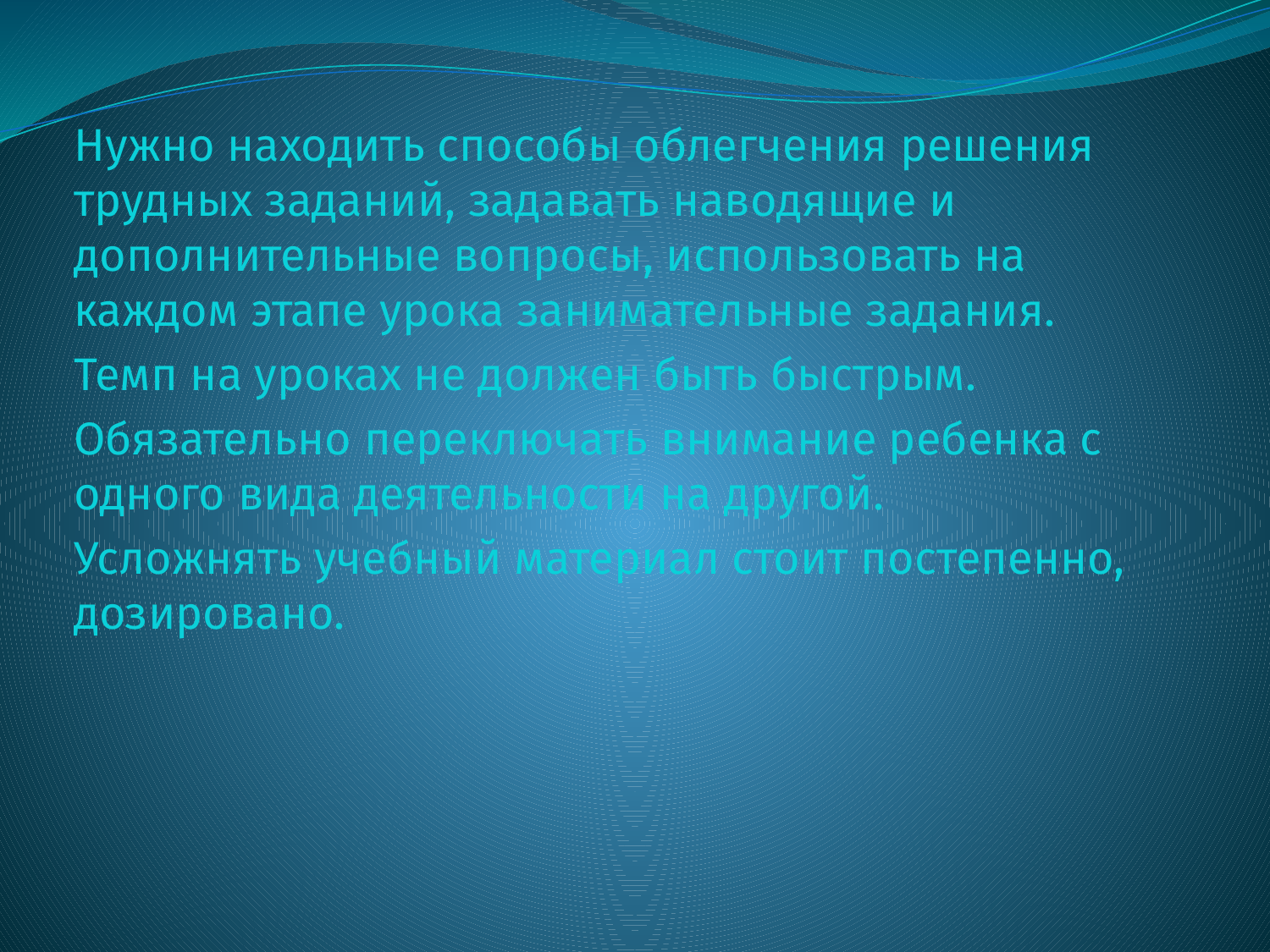

Нужно находить способы облегчения решения трудных заданий, задавать наводящие и дополнительные вопросы, использовать на каждом этапе урока занимательные задания.
Темп на уроках не должен быть быстрым.
Обязательно переключать внимание ребенка с одного вида деятельности на другой.
Усложнять учебный материал стоит постепенно, дозировано.